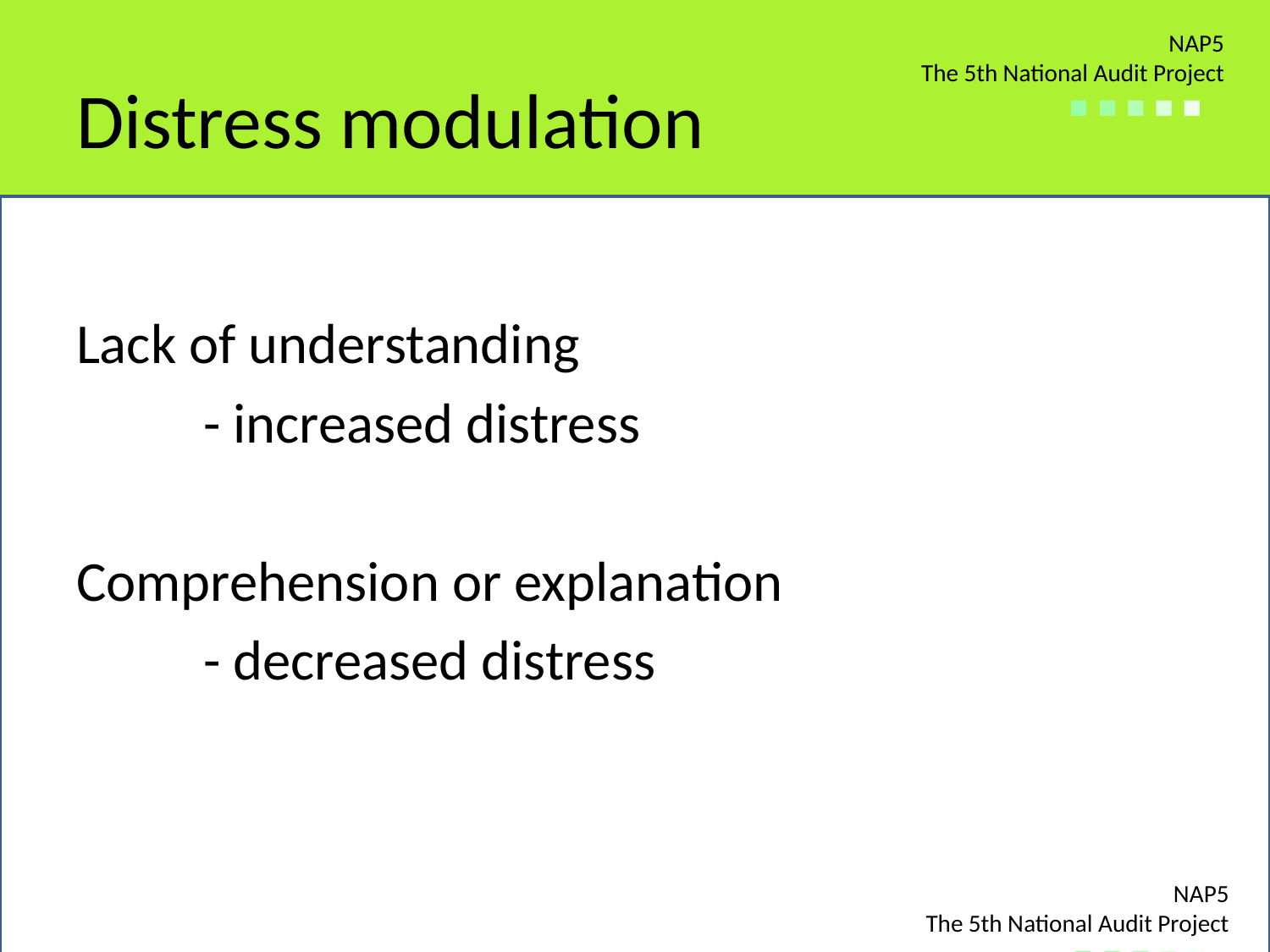

# Distress modulation

Lack of understanding
	- increased distress

Comprehension or explanation
	- decreased distress